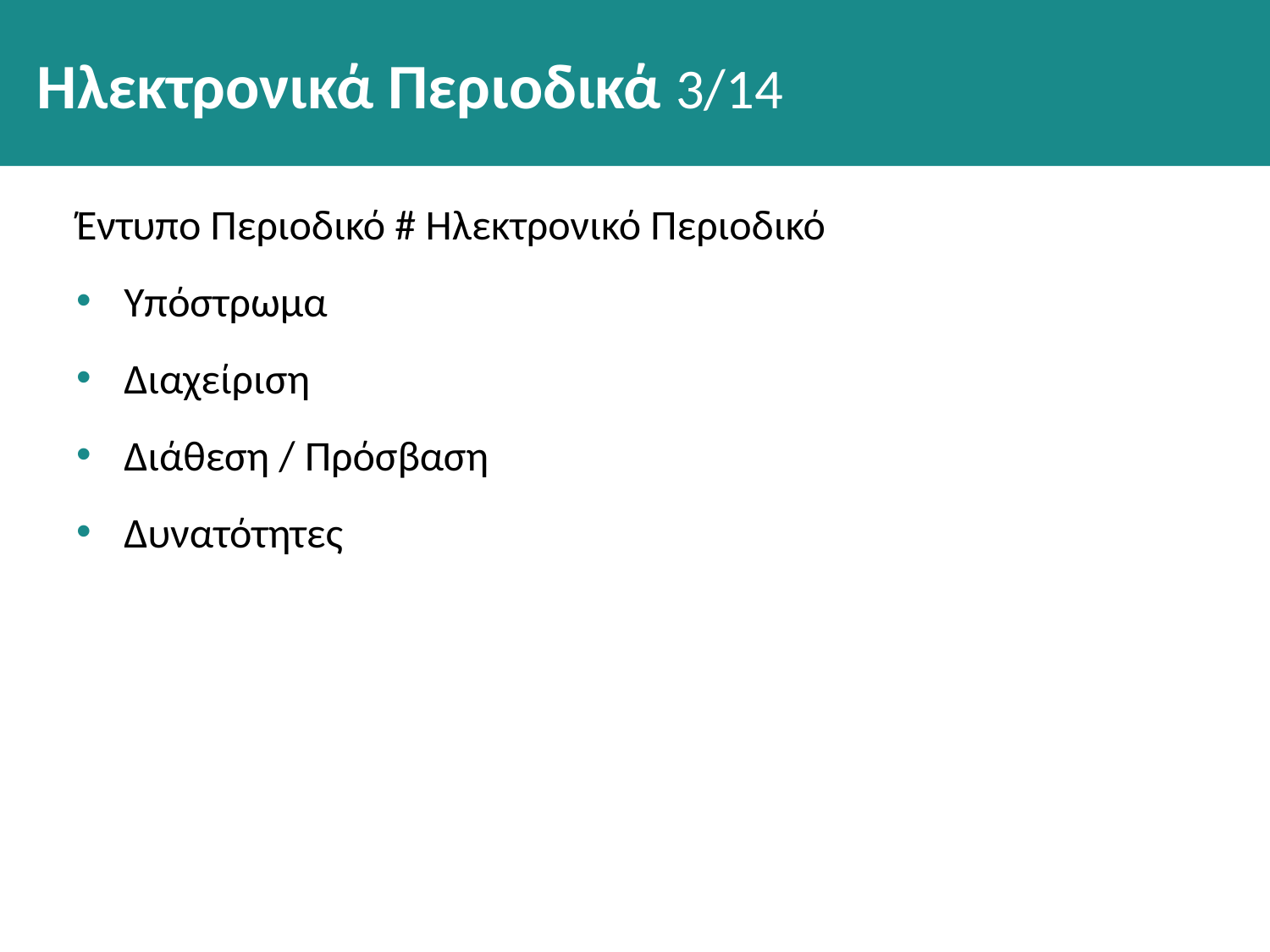

# Ηλεκτρονικά Περιοδικά 3/14
Έντυπο Περιοδικό # Ηλεκτρονικό Περιοδικό
Υπόστρωμα
Διαχείριση
Διάθεση / Πρόσβαση
Δυνατότητες